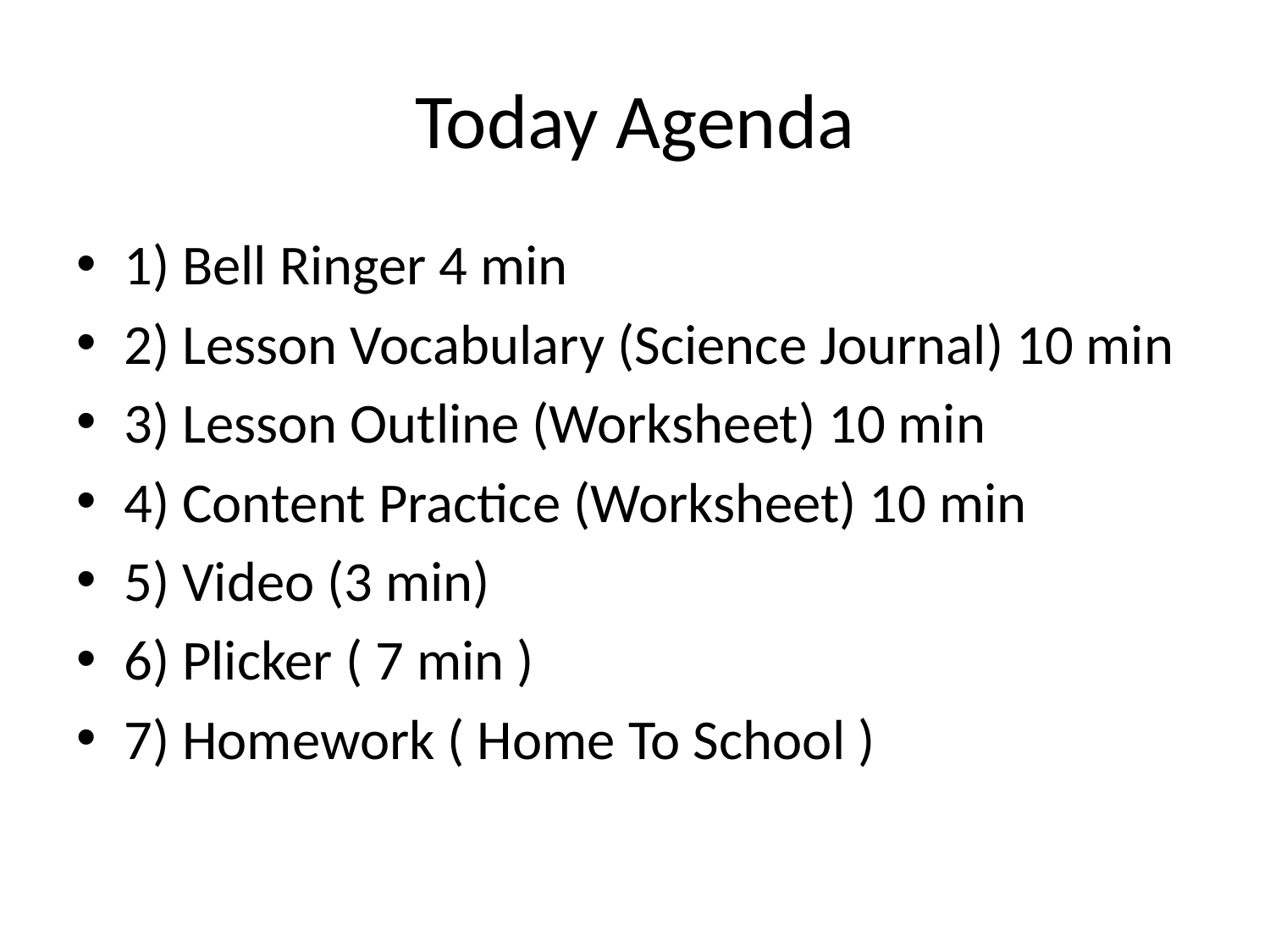

# Today Agenda
1) Bell Ringer 4 min
2) Lesson Vocabulary (Science Journal) 10 min
3) Lesson Outline (Worksheet) 10 min
4) Content Practice (Worksheet) 10 min
5) Video (3 min)
6) Plicker ( 7 min )
7) Homework ( Home To School )